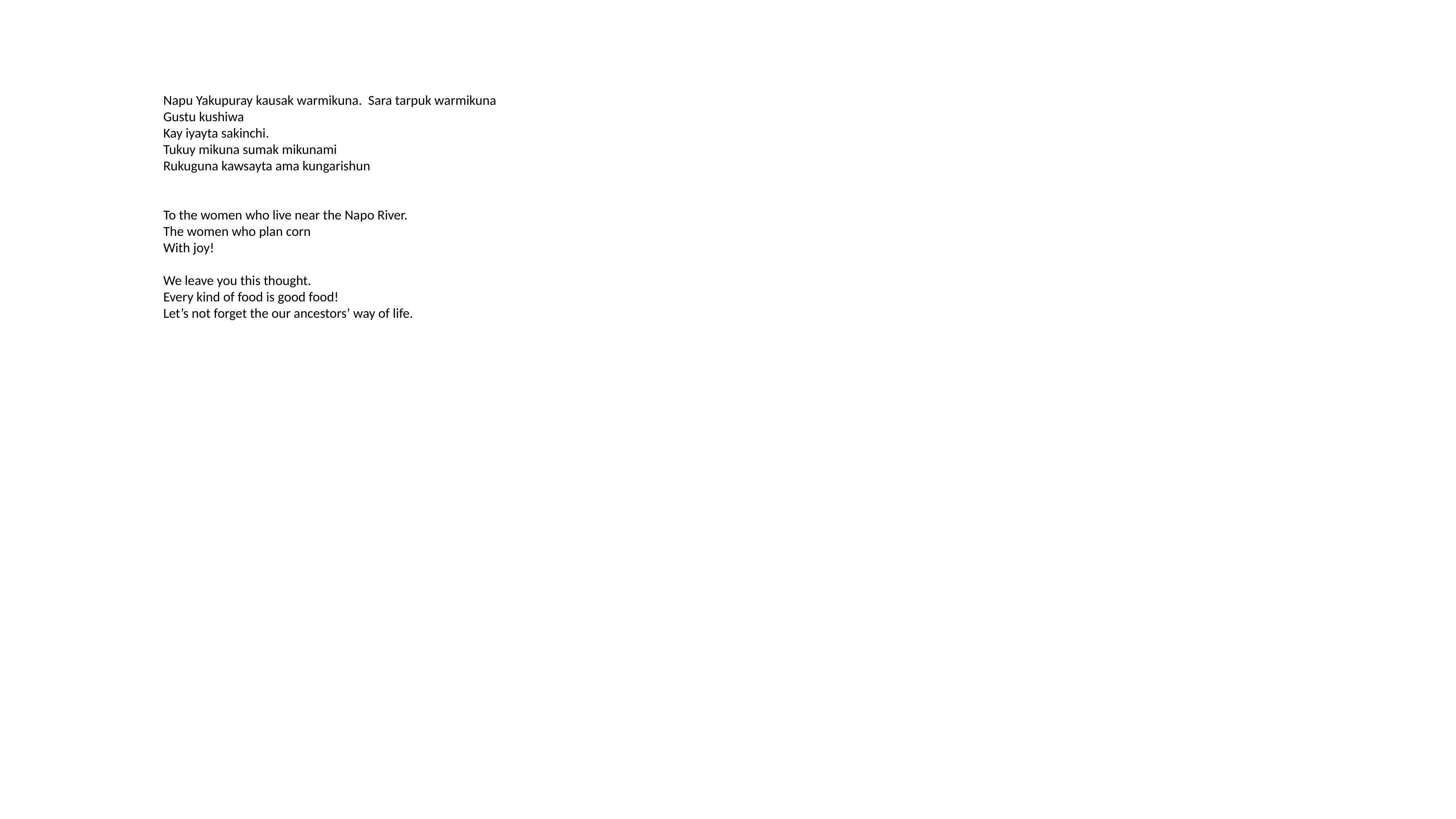

Napu Yakupuray kausak warmikuna.  Sara tarpuk warmikuna
Gustu kushiwa
Kay iyayta sakinchi.
Tukuy mikuna sumak mikunami
Rukuguna kawsayta ama kungarishun

To the women who live near the Napo River.
The women who plan corn
With joy!

We leave you this thought.
Every kind of food is good food!
Let’s not forget the our ancestors’ way of life.